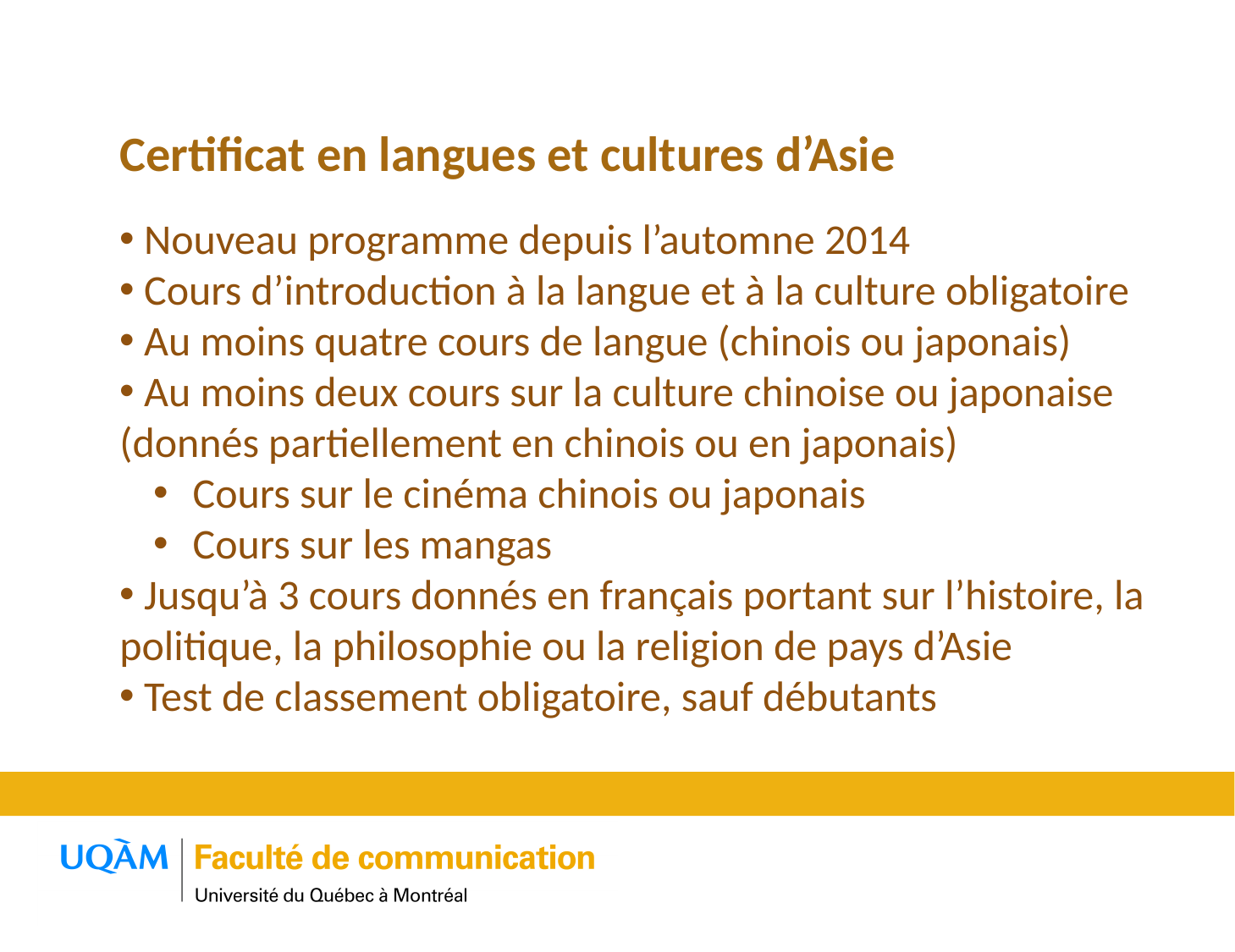

Certificat en langues et cultures d’Asie
 Nouveau programme depuis l’automne 2014
 Cours d’introduction à la langue et à la culture obligatoire
 Au moins quatre cours de langue (chinois ou japonais)
 Au moins deux cours sur la culture chinoise ou japonaise (donnés partiellement en chinois ou en japonais)
 Cours sur le cinéma chinois ou japonais
 Cours sur les mangas
 Jusqu’à 3 cours donnés en français portant sur l’histoire, la politique, la philosophie ou la religion de pays d’Asie
 Test de classement obligatoire, sauf débutants